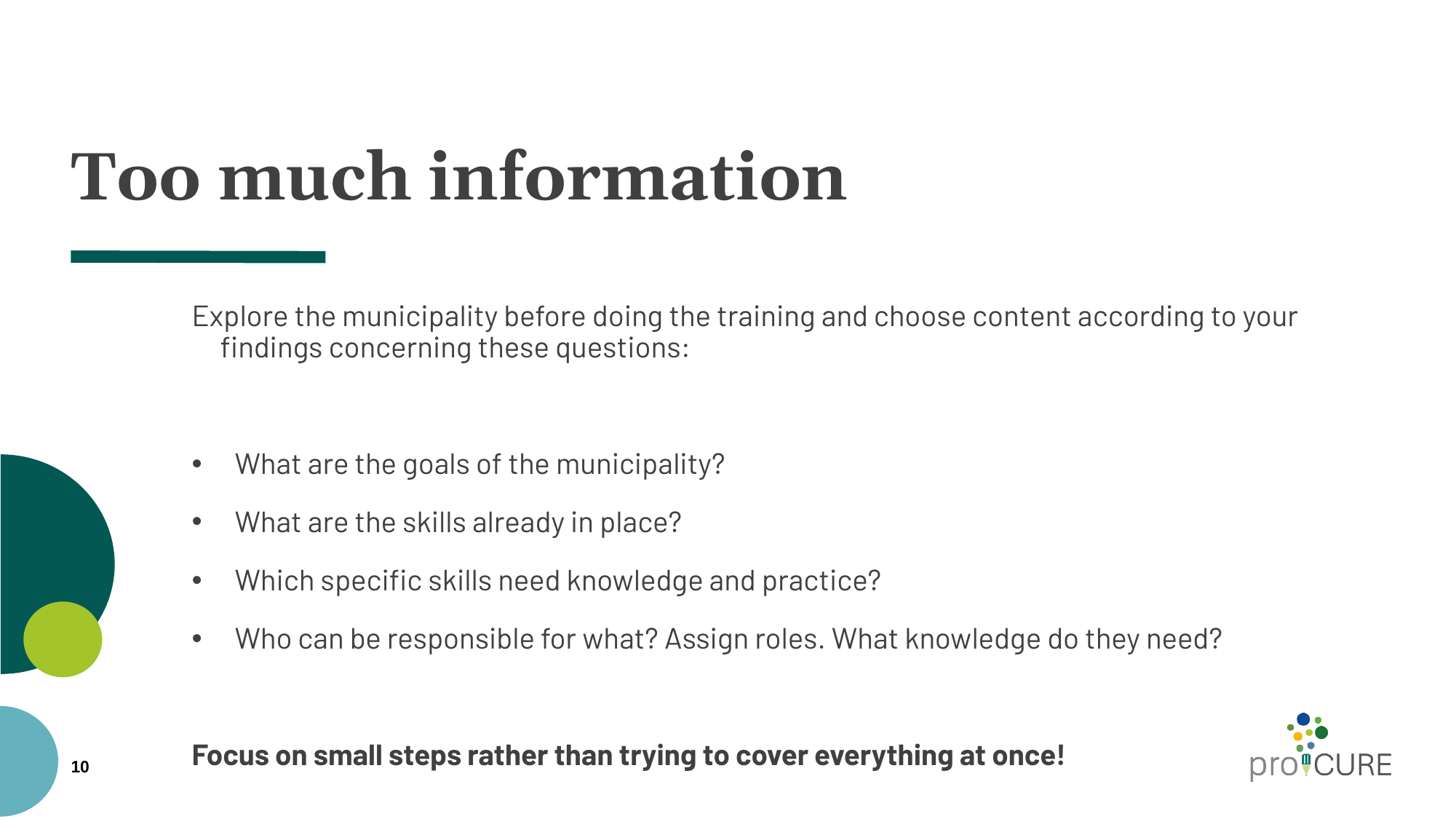

# Too much information
Explore the municipality before doing the training and choose content according to your findings concerning these questions:

What are the goals of the municipality?
What are the skills already in place?
Which specific skills need knowledge and practice?
Who can be responsible for what? Assign roles. What knowledge do they need?

Focus on small steps rather than trying to cover everything at once!
10